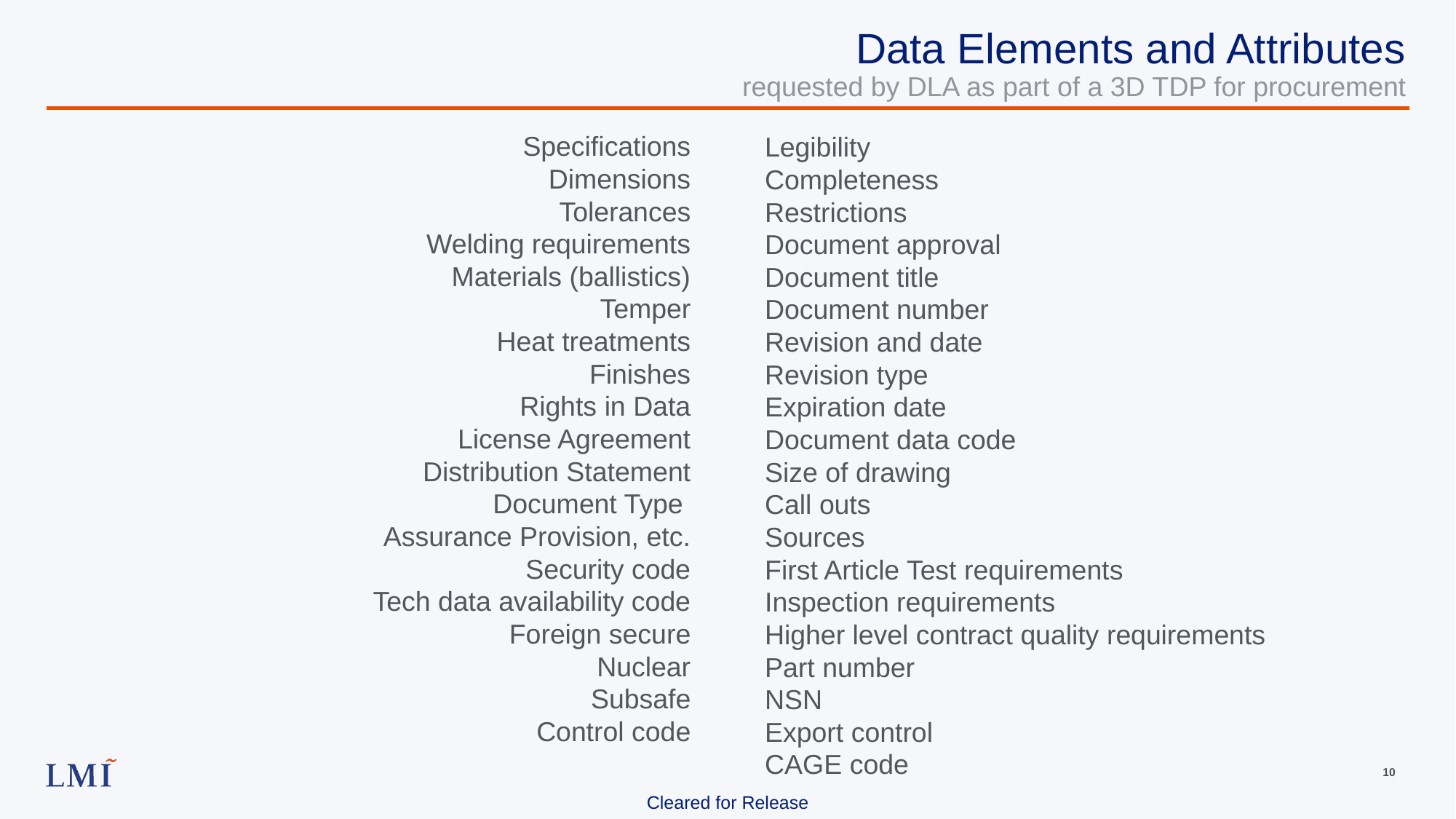

Data Elements and Attributes
… requested by DLA as part of a 3D TDP for procurement
Specifications
Dimensions
Tolerances
Welding requirements
Materials (ballistics)
Temper
Heat treatments
Finishes
Rights in Data
License Agreement
Distribution Statement
Document Type
Assurance Provision, etc.
Security code
Tech data availability code
Foreign secure
Nuclear
Subsafe
Control code
Legibility
Completeness
Restrictions
Document approval
Document title
Document number
Revision and date
Revision type
Expiration date
Document data code
Size of drawing
Call outs
Sources
First Article Test requirements
Inspection requirements
Higher level contract quality requirements
Part number
NSN
Export control
CAGE code

Cleared for Release